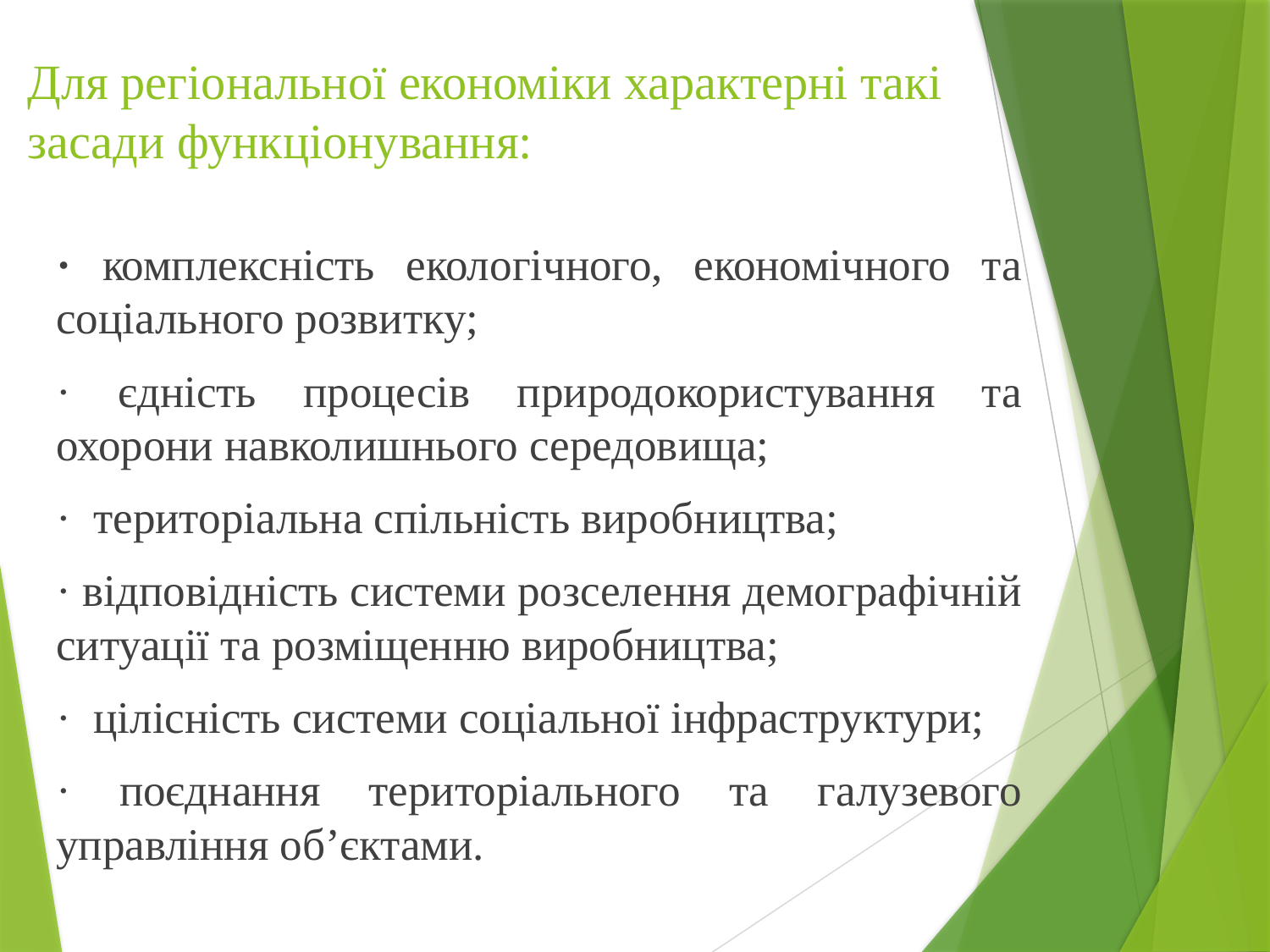

# Для регіональної економіки характерні такі засади функціонування:

· комплексність екологічного, економічного та соціального розвитку;
· єдність процесів природокористування та охорони навколишнього середовища;
·  територіальна спільність виробництва;
· відповідність системи розселення демографічній ситуації та розміщенню виробництва;
·  цілісність системи соціальної інфраструктури;
· поєднання територіального та галузевого управління об’єктами.